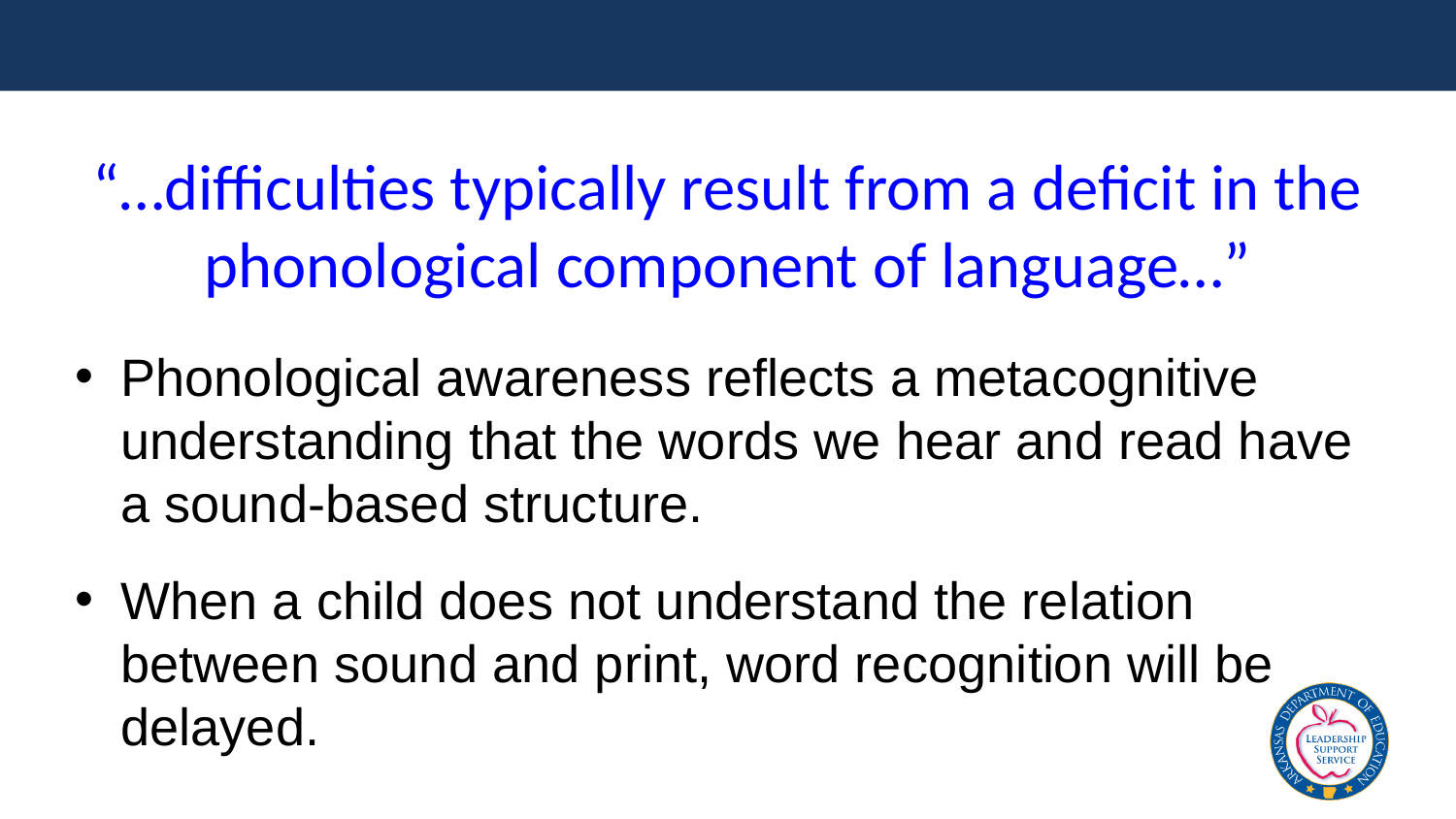

# “…difficulties typically result from a deficit in the phonological component of language…”
Phonological awareness reflects a metacognitive understanding that the words we hear and read have a sound-based structure.

When a child does not understand the relation between sound and print, word recognition will be delayed.